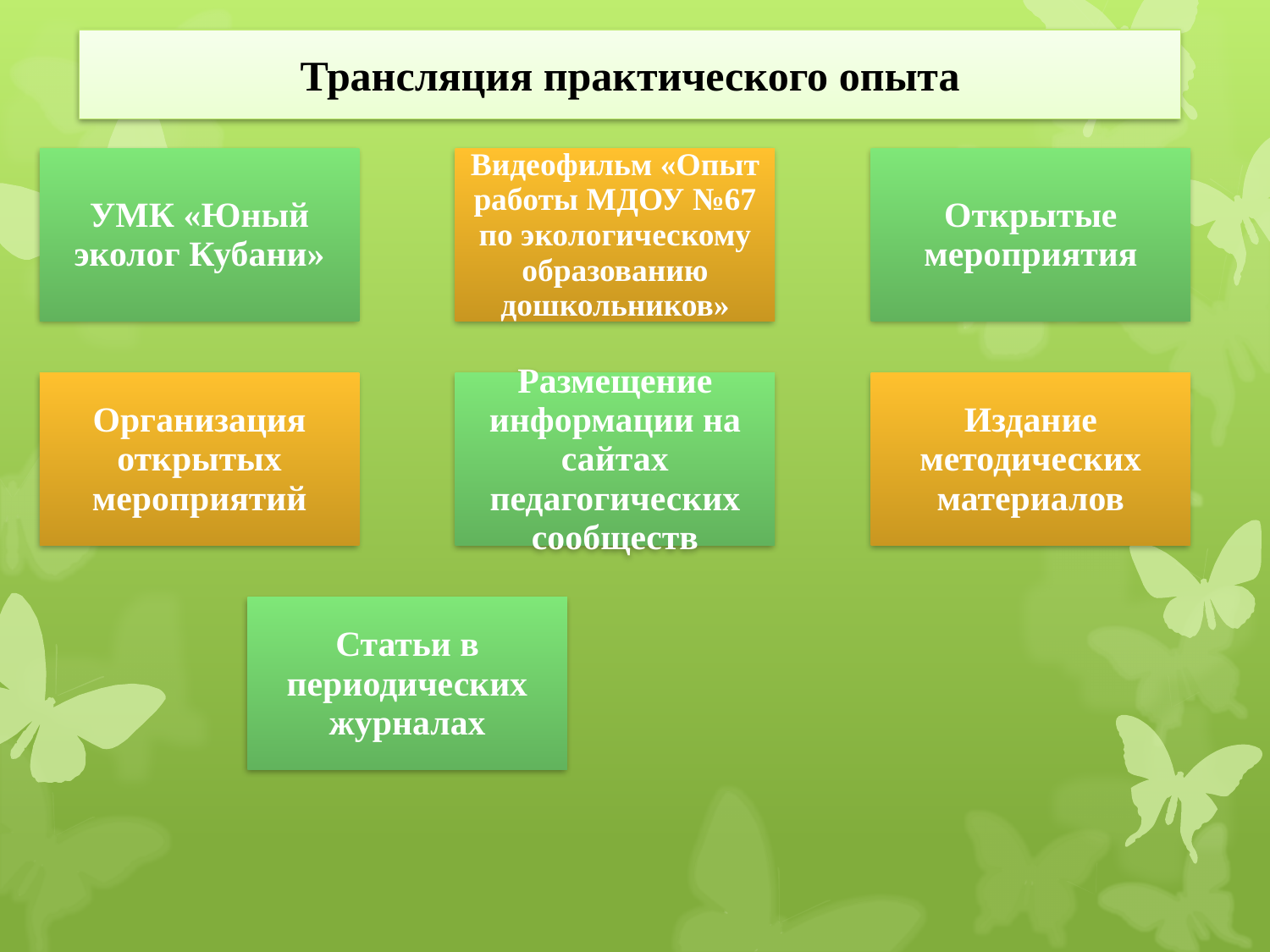

# Трансляция практического опыта
УМК «Юный эколог Кубани»
Видеофильм «Опыт работы МДОУ №67 по экологическому образованию дошкольников»
Открытые мероприятия
Организация открытых мероприятий
Размещение информации на сайтах педагогических сообществ
Издание методических материалов
Статьи в периодических журналах